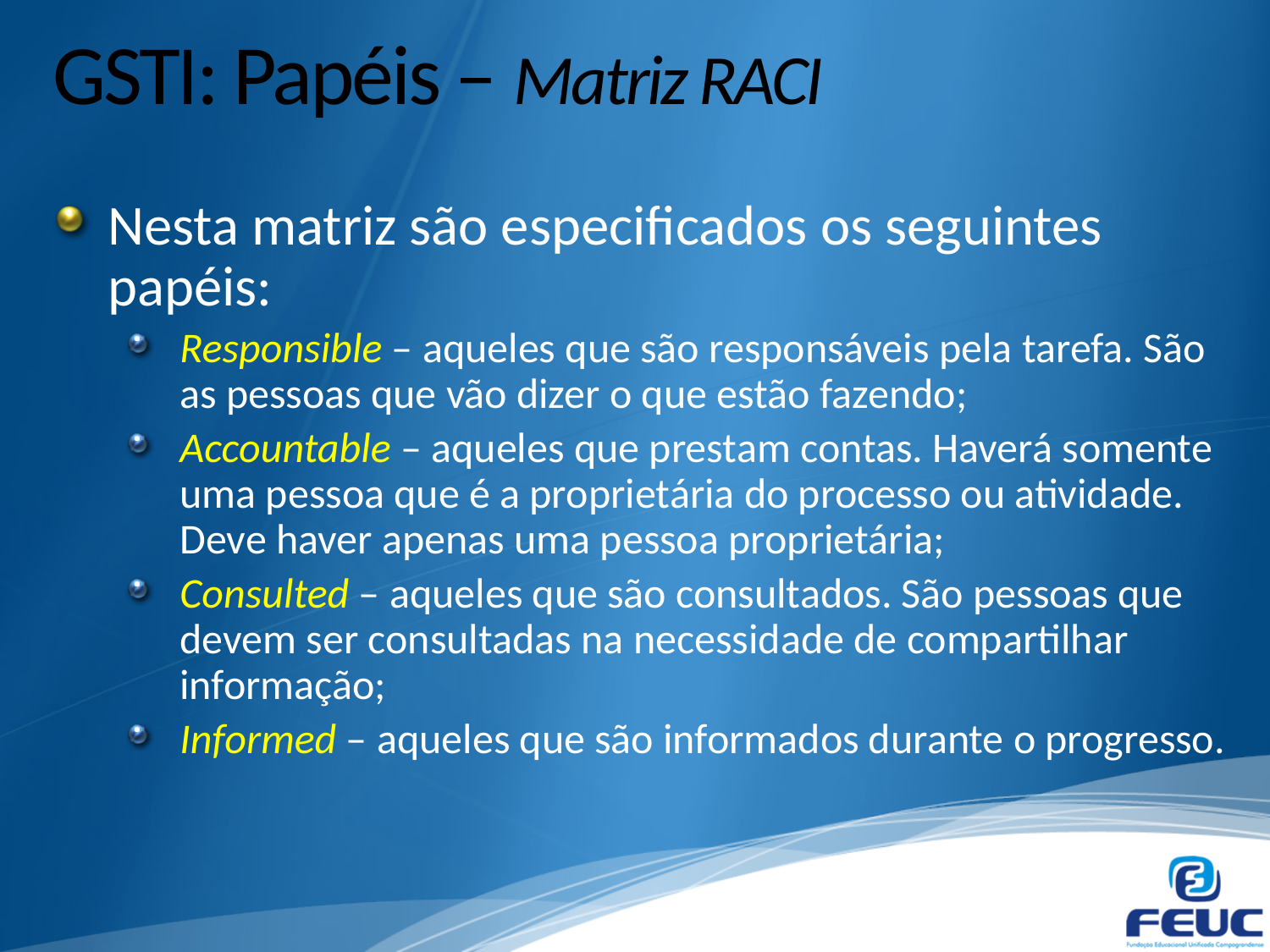

# GSTI: Papéis – Matriz RACI
Nesta matriz são especificados os seguintes papéis:
Responsible – aqueles que são responsáveis pela tarefa. São as pessoas que vão dizer o que estão fazendo;
Accountable – aqueles que prestam contas. Haverá somente uma pessoa que é a proprietária do processo ou atividade. Deve haver apenas uma pessoa proprietária;
Consulted – aqueles que são consultados. São pessoas que devem ser consultadas na necessidade de compartilhar informação;
Informed – aqueles que são informados durante o progresso.